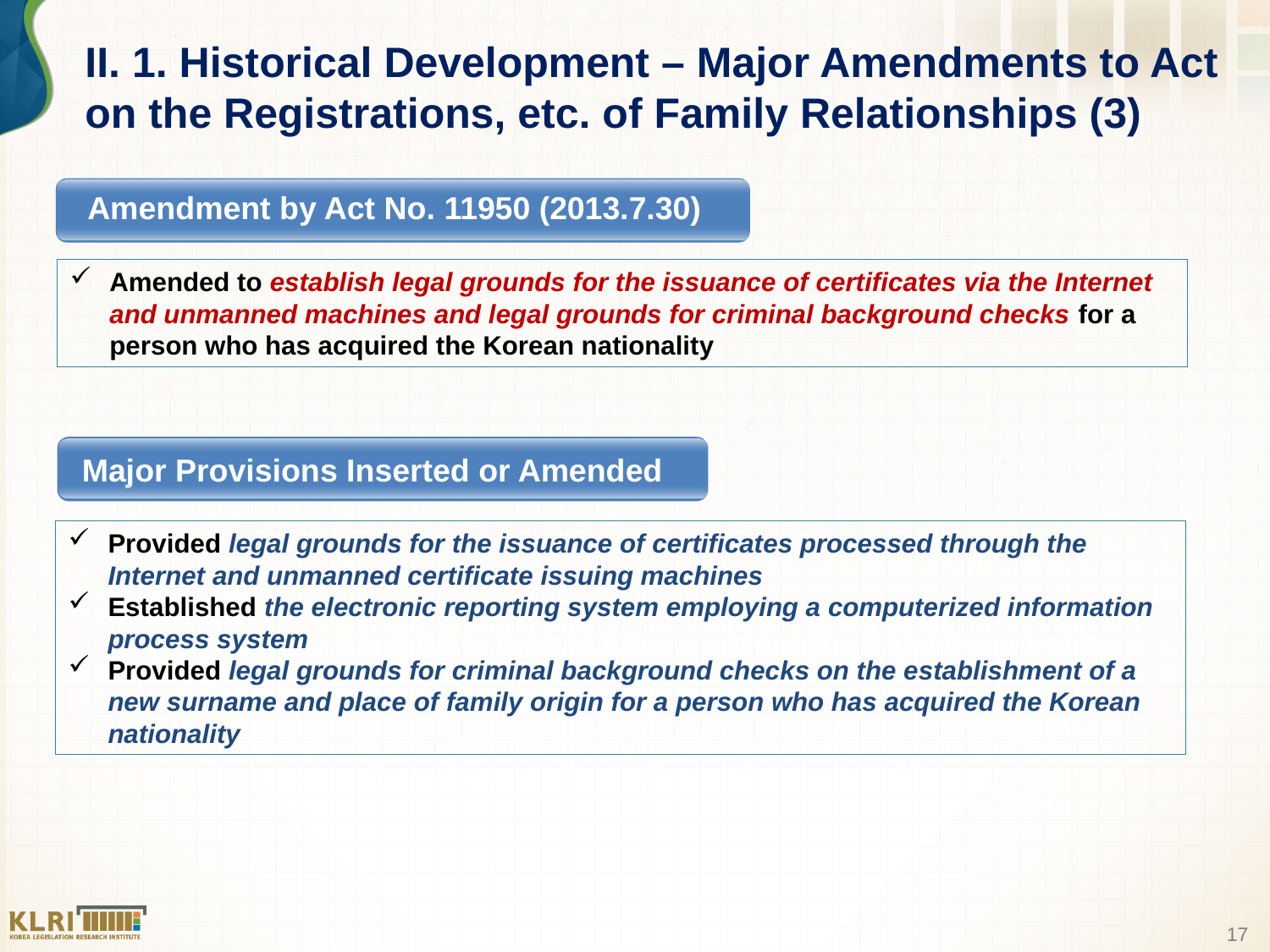

II. 1. Historical Development – Major Amendments to Act on the Registrations, etc. of Family Relationships (3)

Amendment by Act No. 11950 (2013.7.30)
Amended to establish legal grounds for the issuance of certificates via the Internet and unmanned machines and legal grounds for criminal background checks for a person who has acquired the Korean nationality
 Major Provisions Inserted or Amended

Provided legal grounds for the issuance of certificates processed through the Internet and unmanned certificate issuing machines
Established the electronic reporting system employing a computerized information process system
Provided legal grounds for criminal background checks on the establishment of a new surname and place of family origin for a person who has acquired the Korean nationality
17